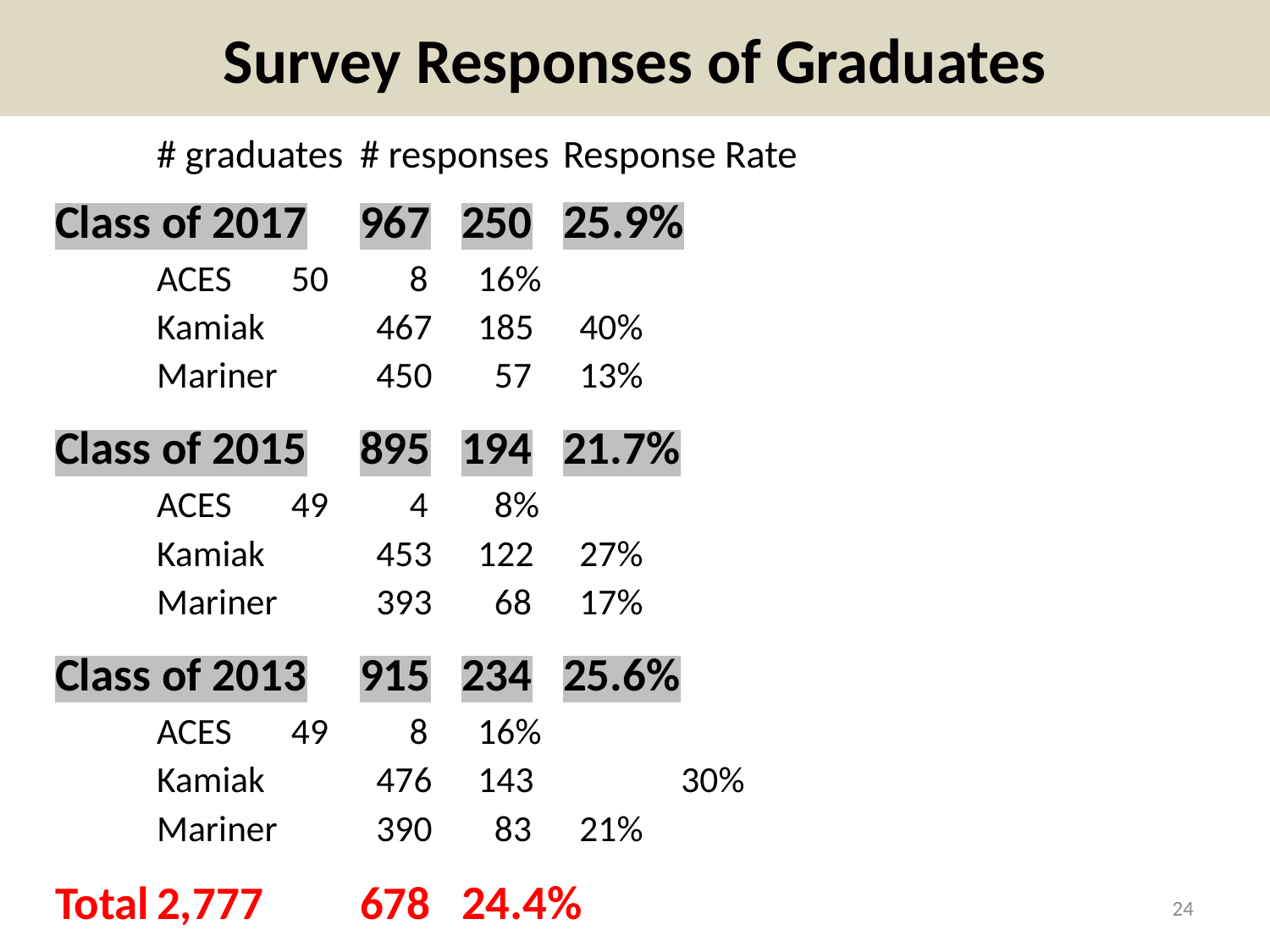

# Survey Responses of Graduates
	# graduates	# responses	Response Rate
Class of 2017	967	250	25.9%
	ACES	    50	      8	  16%
	Kamiak	  467	  185	  40%
	Mariner	  450	    57	  13%
Class of 2015	895	194	21.7%
	ACES	    49	      4	    8%
	Kamiak	  453	  122	  27%
	Mariner	  393	    68	  17%
Class of 2013	915	234	25.6%
	ACES	    49	      8	  16%
	Kamiak	  476	  143    	  30%
	Mariner	  390	    83	  21%
Total	2,777	678	24.4%
24